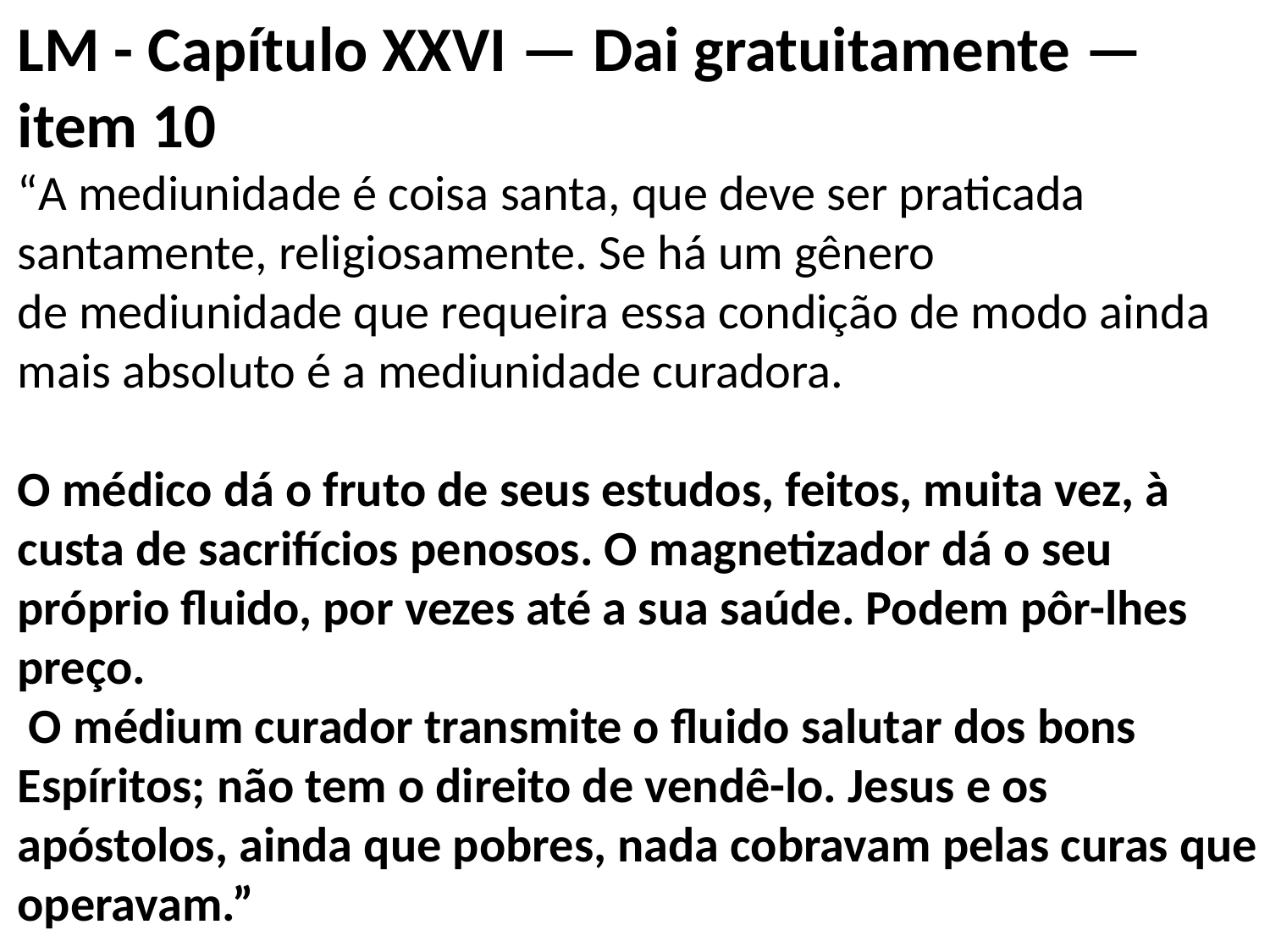

LM - Capítulo XXVI — Dai gratuitamente — item 10
“A mediunidade é coisa santa, que deve ser praticada santamente, religiosamente. Se há um gênero
de mediunidade que requeira essa condição de modo ainda mais absoluto é a mediunidade curadora.

O médico dá o fruto de seus estudos, feitos, muita vez, à custa de sacrifícios penosos. O magnetizador dá o seu próprio fluido, por vezes até a sua saúde. Podem pôr-lhes preço.
 O médium curador transmite o fluido salutar dos bons Espíritos; não tem o direito de vendê-lo. Jesus e os apóstolos, ainda que pobres, nada cobravam pelas curas que operavam.”